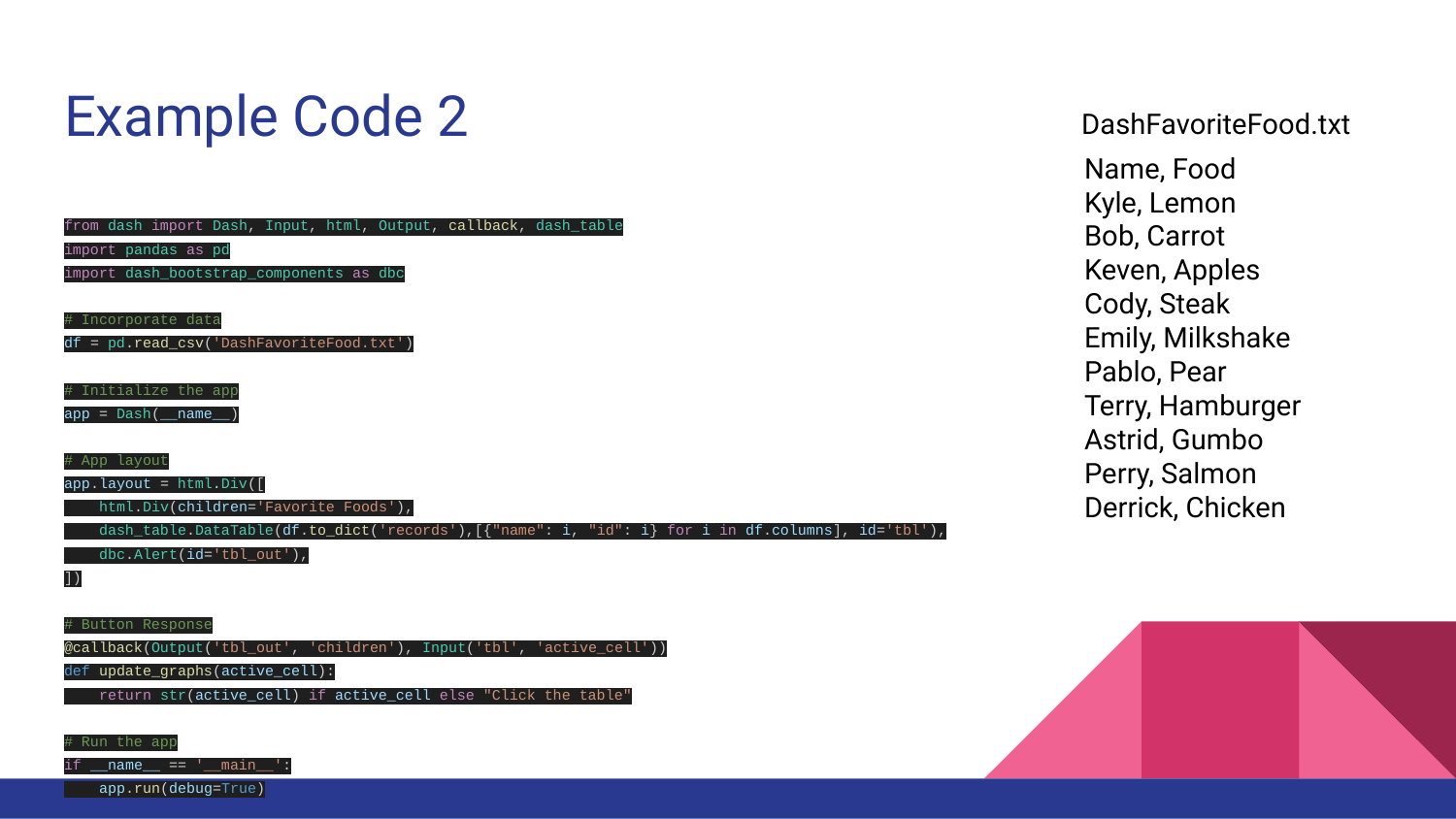

# Example Code 2
DashFavoriteFood.txt
Name, Food
Kyle, Lemon
Bob, Carrot
Keven, Apples
Cody, Steak
Emily, Milkshake
Pablo, Pear
Terry, Hamburger
Astrid, Gumbo
Perry, Salmon
Derrick, Chicken

from dash import Dash, Input, html, Output, callback, dash_table
import pandas as pd
import dash_bootstrap_components as dbc

# Incorporate data
df = pd.read_csv('DashFavoriteFood.txt')

# Initialize the app
app = Dash(__name__)

# App layout
app.layout = html.Div([
    html.Div(children='Favorite Foods'),
    dash_table.DataTable(df.to_dict('records'),[{"name": i, "id": i} for i in df.columns], id='tbl'),
    dbc.Alert(id='tbl_out'),
])

# Button Response
@callback(Output('tbl_out', 'children'), Input('tbl', 'active_cell'))
def update_graphs(active_cell):
    return str(active_cell) if active_cell else "Click the table"

# Run the app
if __name__ == '__main__':
    app.run(debug=True)